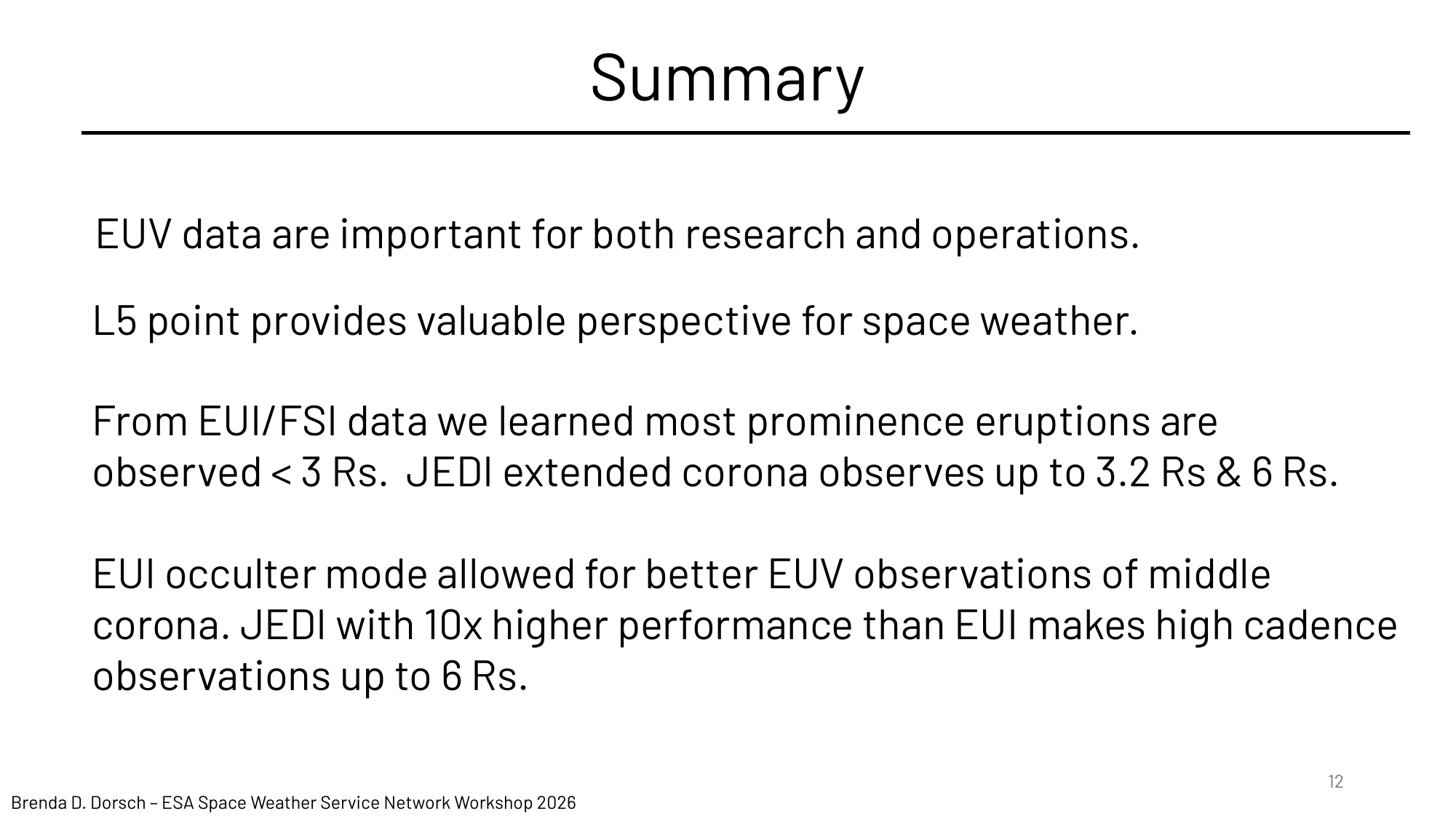

# Summary
EUV data are important for both research and operations.
L5 point provides valuable perspective for space weather.
From EUI/FSI data we learned most prominence eruptions are observed < 3 Rs.  JEDI extended corona observes up to 3.2 Rs & 6 Rs.
EUI occulter mode allowed for better EUV observations of middle corona. JEDI with 10x higher performance than EUI makes high cadence observations up to 6 Rs.
12
Brenda D. Dorsch – ESA Space Weather Service Network Workshop 2026